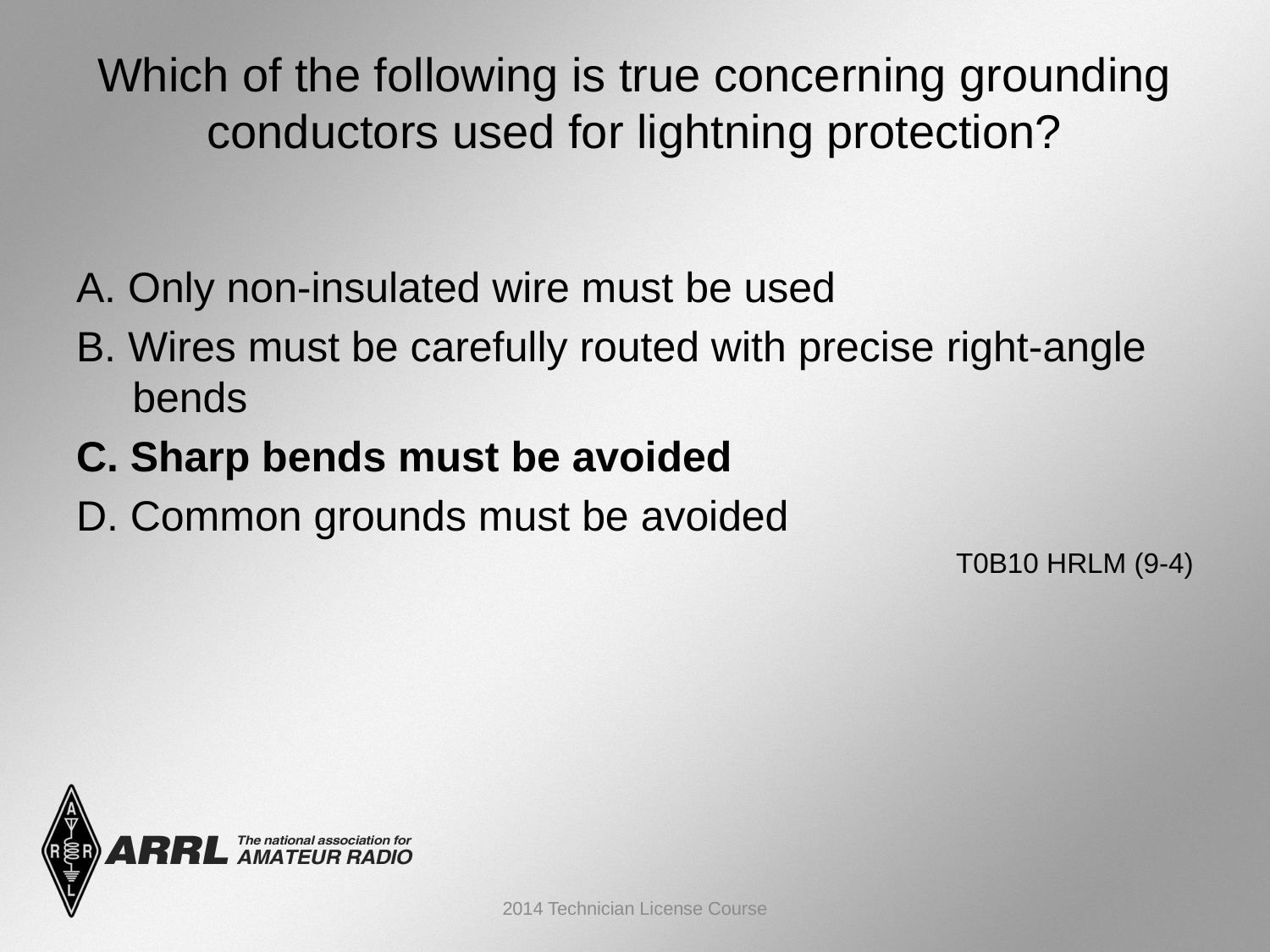

# Which of the following is true concerning grounding conductors used for lightning protection?
A. Only non-insulated wire must be used
B. Wires must be carefully routed with precise right-angle bends
C. Sharp bends must be avoided
D. Common grounds must be avoided
 T0B10 HRLM (9-4)
2014 Technician License Course